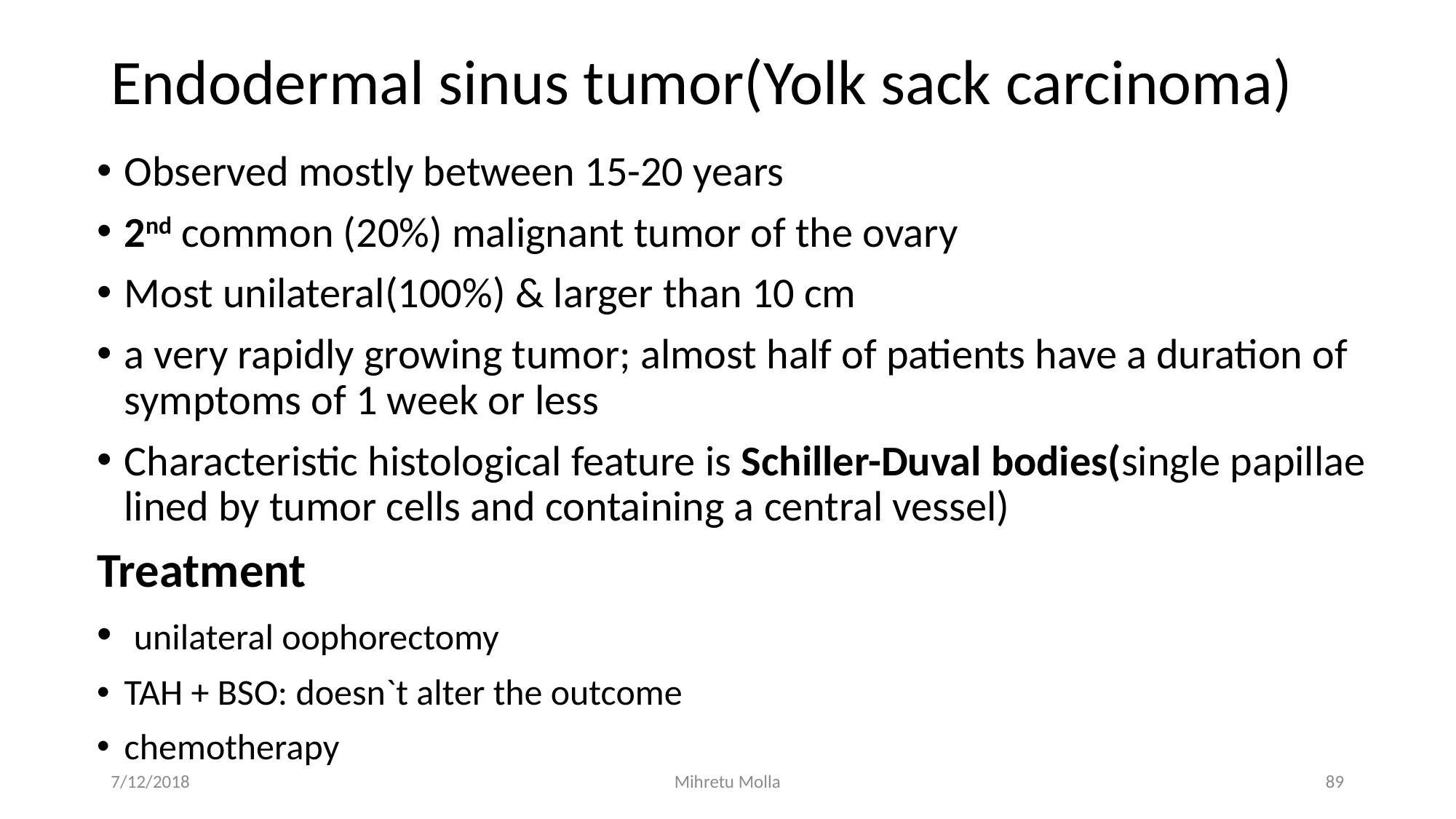

# Endodermal sinus tumor(Yolk sack carcinoma)
Observed mostly between 15-20 years
2nd common (20%) malignant tumor of the ovary
Most unilateral(100%) & larger than 10 cm
a very rapidly growing tumor; almost half of patients have a duration of symptoms of 1 week or less
Characteristic histological feature is Schiller-Duval bodies(single papillae lined by tumor cells and containing a central vessel)
Treatment
 unilateral oophorectomy
TAH + BSO: doesn`t alter the outcome
chemotherapy
7/12/2018
Mihretu Molla
89